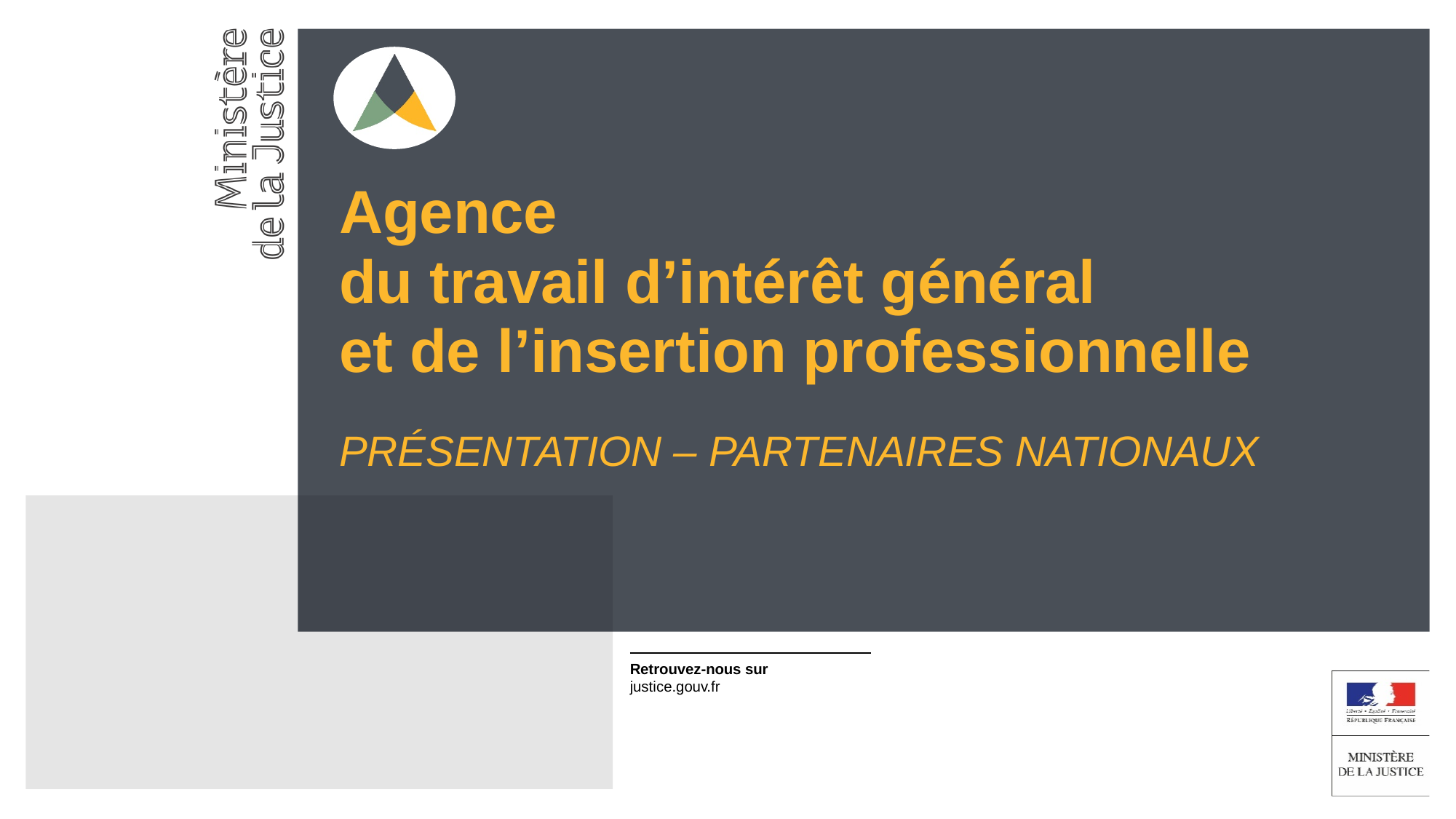

# Agence du travail d’intérêt général et de l’insertion professionnelle
Présentation – partenaires nationaux